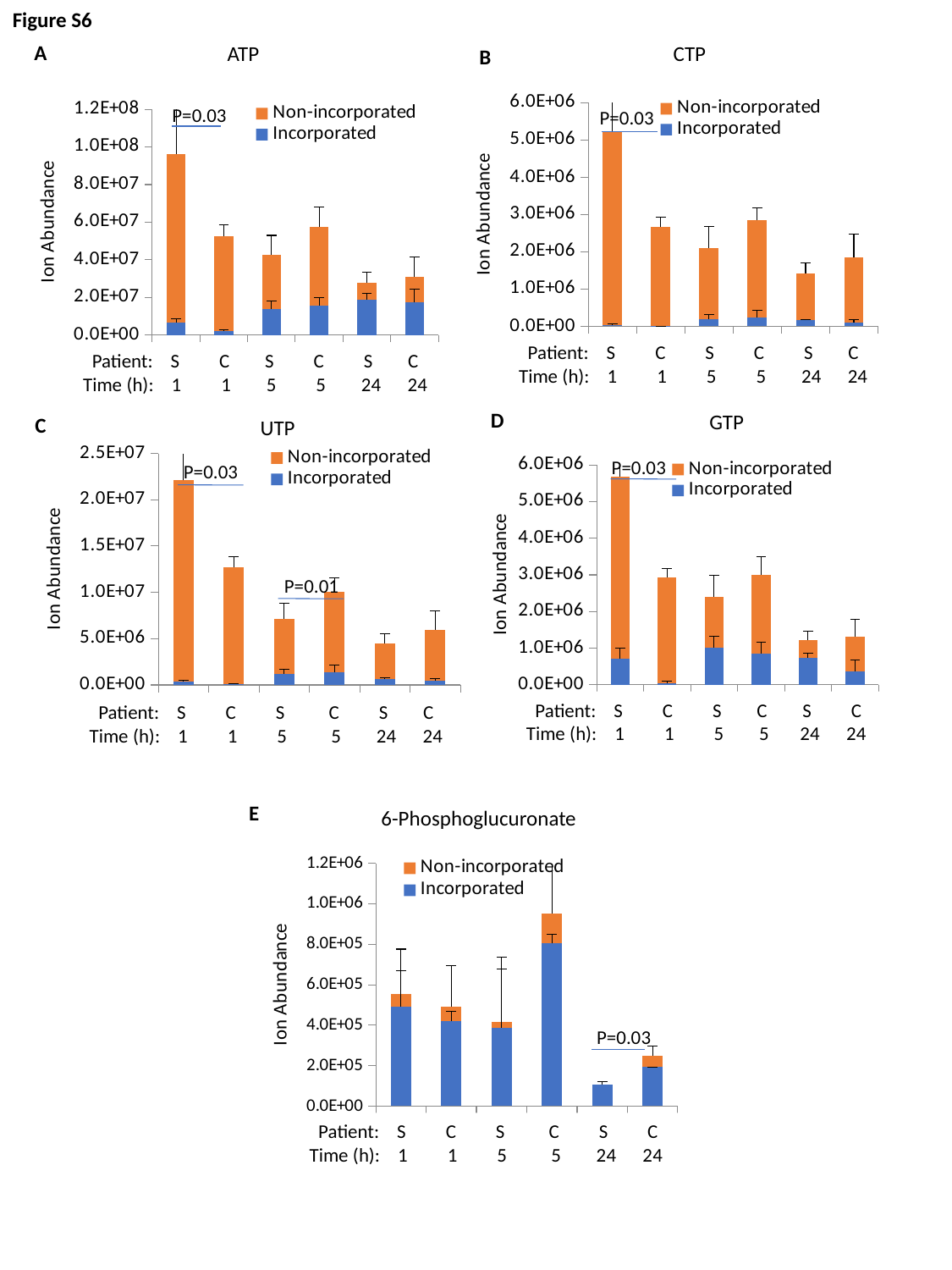

Figure S6
A
ATP
CTP
B

### Chart

| Category | Incorporated | Non-incorporated |
|---|---|---|
| ALS-1h | 40823.57 | 5179176.43 |
| CTR-1h | 2290.879 | 2657709.121 |
| ALS-5h | 200224.5 | 1889775.5 |
| CTR-5h | 234783.6 | 2615216.4 |
| ALS-24h | 163000.0 | 1257000.0 |
| CTR-24h | 108000.0 | 1732000.0 |

### Chart

| Category | Incorporated | Non-incorporated |
|---|---|---|
| ALS-1h | 6742014.365510012 | 89502506.39686736 |
| CTR-1h | 2164447.586014054 | 50297097.5430875 |
| ALS-5h | 13775808.214036232 | 29012049.25503408 |
| CTR-5h | 15486907.727731317 | 41764941.05052563 |
| ALS-24h | 18693446.54523551 | 8848790.512496375 |
| CTR-24h | 17298073.94389942 | 13582081.102720216 |
P=0.03
P=0.03
  Patient:    S         C         S         C         S        C
Time (h):    1         1         5         5        24      24
  Patient:    S         C        S         C         S        C
Time (h):    1         1        5         5        24      24
D
GTP
C
UTP

### Chart

| Category | Incorporated | Non-incorporated |
|---|---|---|
| ALS-1h | 375210.8 | 21724789.2 |
| CTR-1h | 84881.69 | 12615118.31 |
| ALS-5h | 1188709.0 | 5971291.0 |
| CTR-5h | 1346151.0 | 8753849.0 |
| ALS-24h | 651000.0 | 3789000.0 |
| CTR-24h | 436000.0 | 5504000.0 |
P=0.03

### Chart

| Category | Incorporated | Non-incorporated |
|---|---|---|
| ALS-1h | 704659.1414217795 | 4980448.767706938 |
| CTR-1h | 51005.18351818168 | 2872004.0854969015 |
| ALS-5h | 1009020.2423299309 | 1398375.4562504324 |
| CTR-5h | 857591.6187881039 | 2142327.8573621716 |
| ALS-24h | 740805.6567909773 | 471976.12871657126 |
| CTR-24h | 368023.00489144813 | 941486.8309829184 |
P=0.03
P=0.01
  Patient:    S         C         S        C        S         C
Time (h):    1         1         5        5       24      24
  Patient:    S         C         S          C         S        C
Time (h):    1         1         5          5        24      24
E
6-Phosphoglucuronate

### Chart

| Category | Incorporated | Non-incorporated |
|---|---|---|
| ALS-1h | 491191.3575264888 | 63871.98383075028 |
| CTR-1h | 418670.38713393273 | 71478.46156262304 |
| ALS-5h | 387086.5926239375 | 29187.006396449986 |
| CTR-5h | 803778.3250640819 | 149836.46277662728 |
| ALS-24h | 106381.68753640998 | 0.0 |
| CTR-24h | 192862.920679527 | 55503.813240161806 |
P=0.03
  Patient:    S         C         S          C         S         C
Time (h):    1         1         5          5        24      24